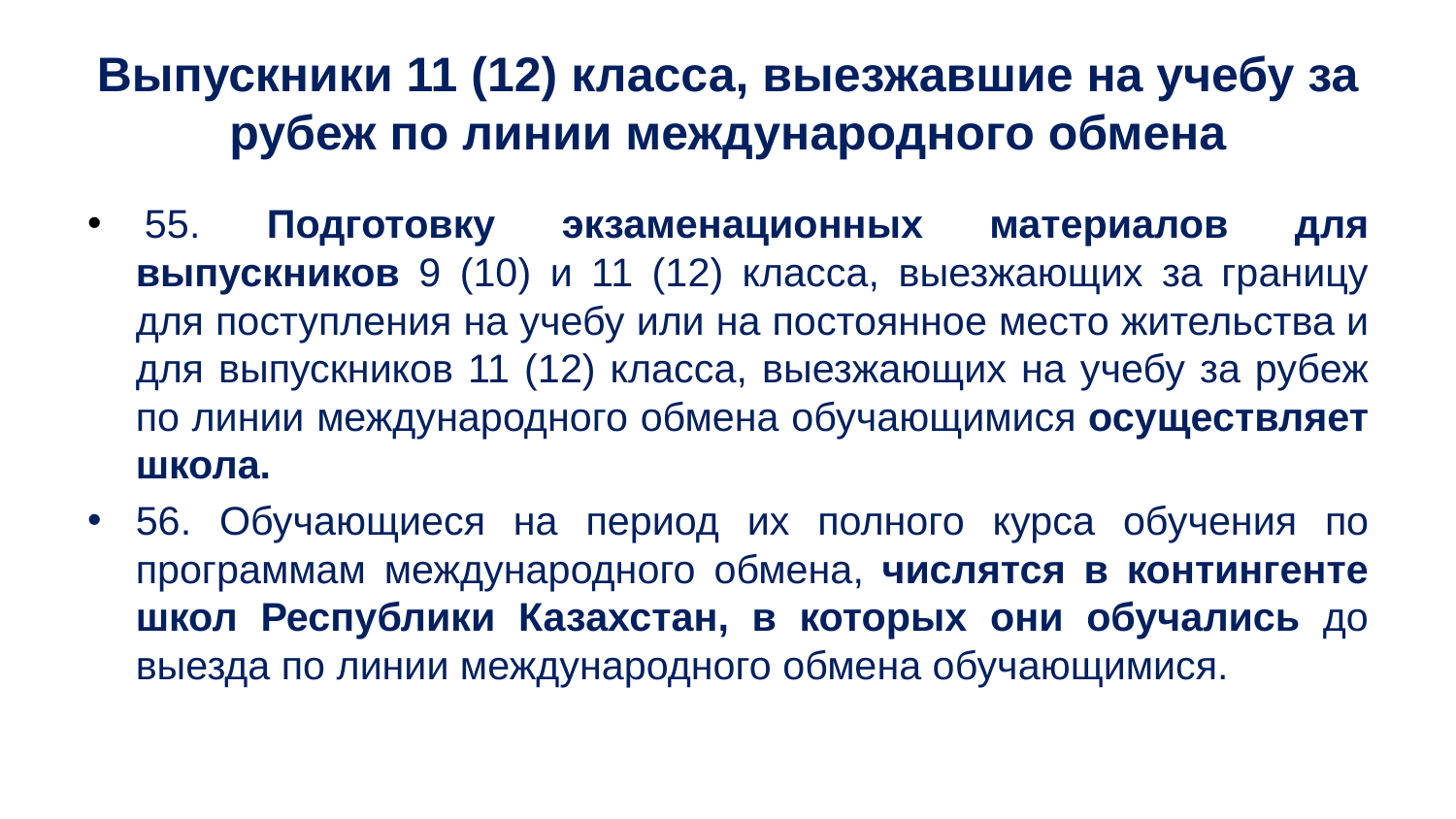

# Выпускники 11 (12) класса, выезжавшие на учебу за рубеж по линии международного обмена
 55. Подготовку экзаменационных материалов для выпускников 9 (10) и 11 (12) класса, выезжающих за границу для поступления на учебу или на постоянное место жительства и для выпускников 11 (12) класса, выезжающих на учебу за рубеж по линии международного обмена обучающимися осуществляет школа.
56. Обучающиеся на период их полного курса обучения по программам международного обмена, числятся в контингенте школ Республики Казахстан, в которых они обучались до выезда по линии международного обмена обучающимися.